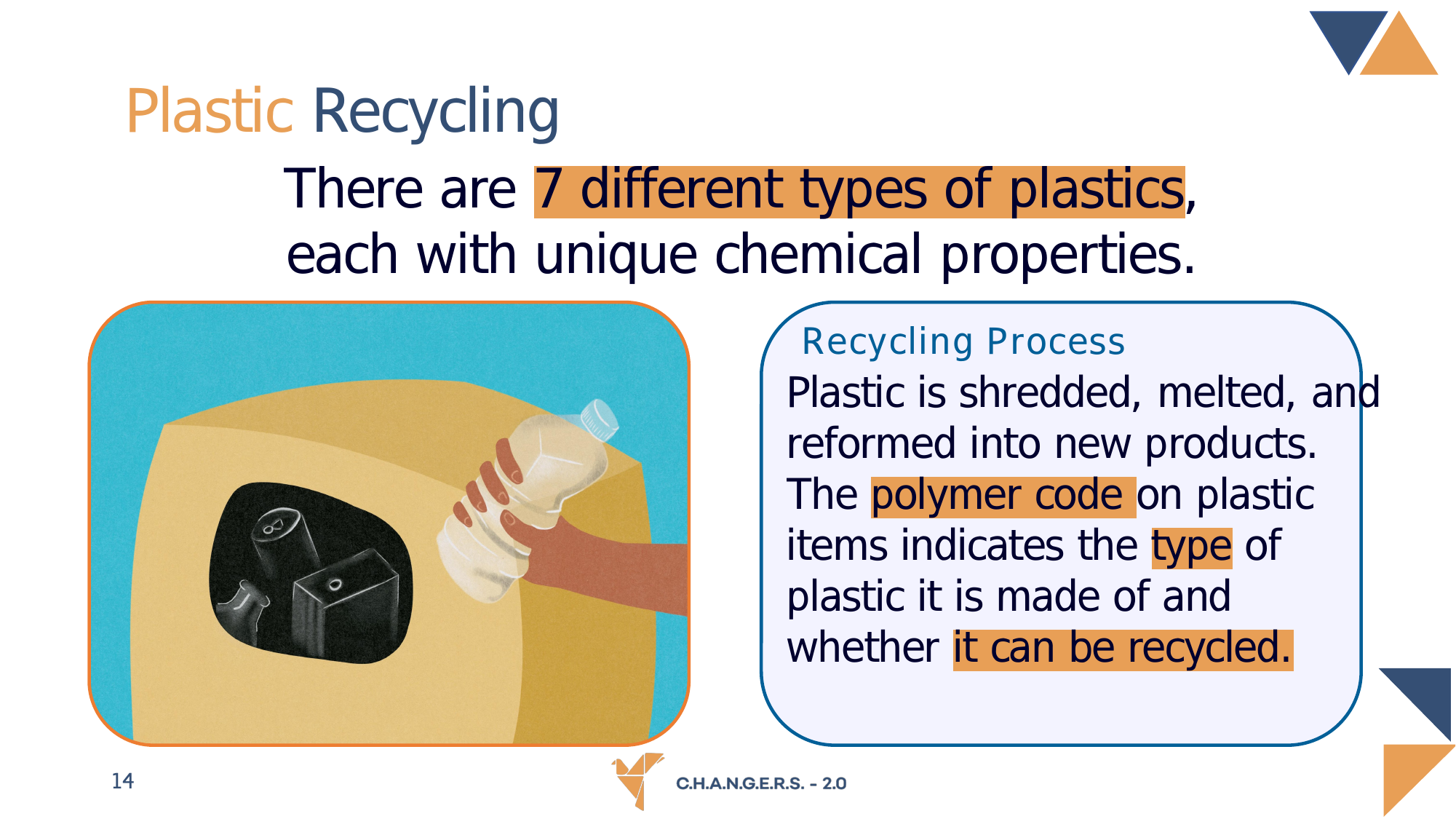

Plastic Recycling
There are 7 different types of plastics,
each with unique chemical properties.

Recycling Process
Plastic is shredded, melted, and reformed into new products. The polymer code on plastic items indicates the type of plastic it is made of and whether it can be recycled.